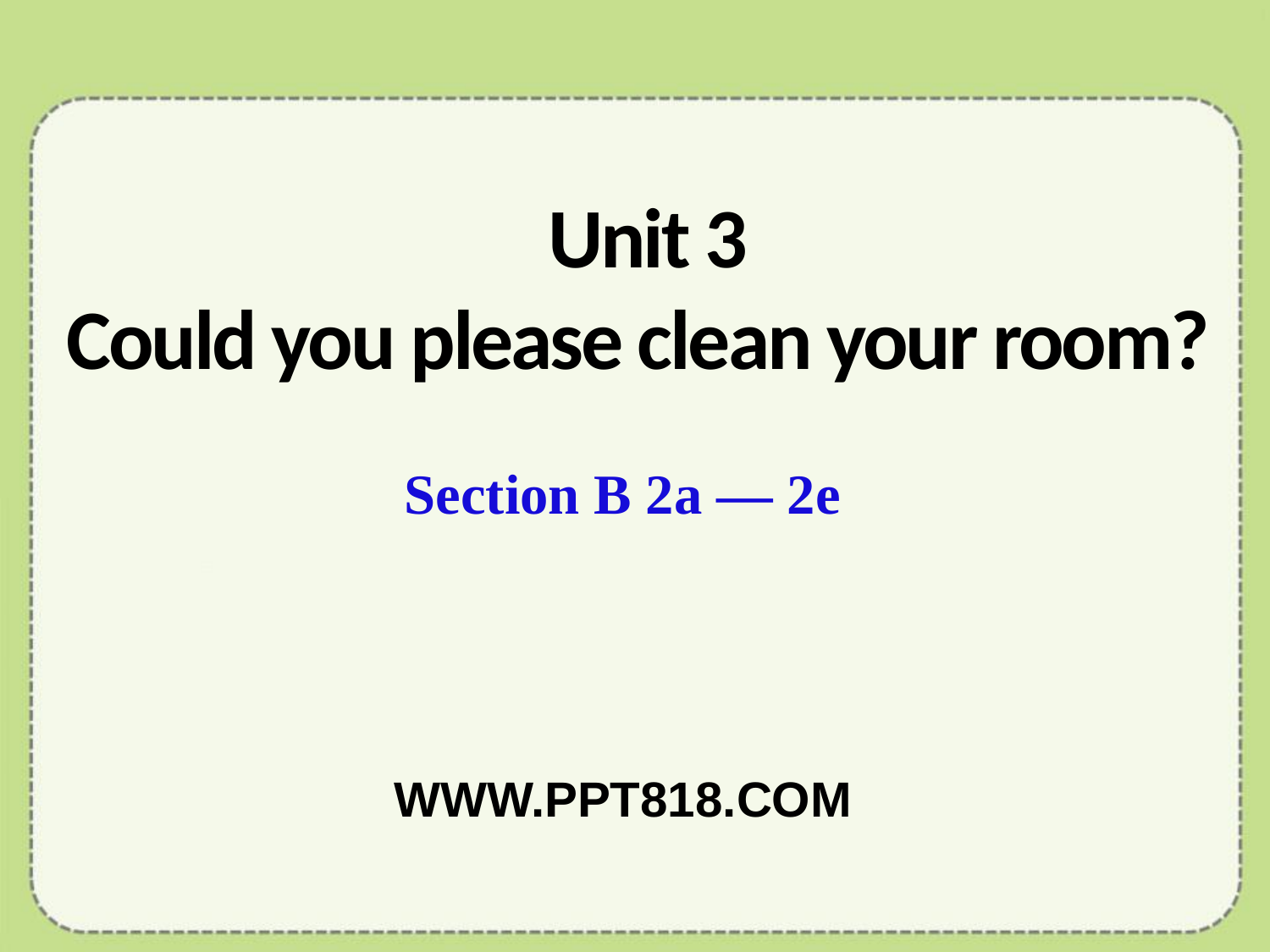

Unit 3
Could you please clean your room?
Section B 2a — 2e
WWW.PPT818.COM